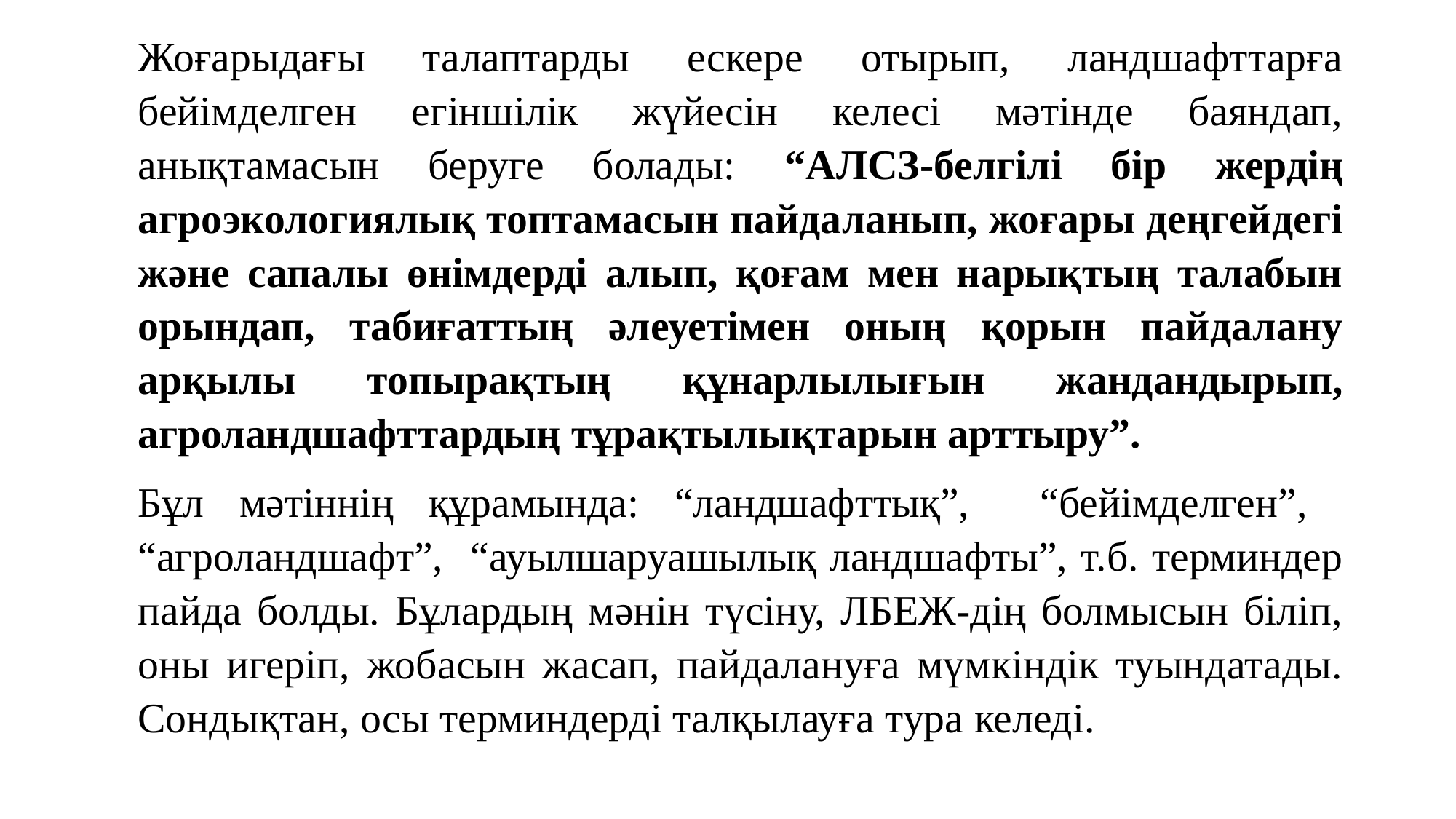

Жоғарыдағы талаптарды ескере отырып, ландшафттарға бейімделген егіншілік жүйесін келесі мәтінде баяндап, анықтамасын беруге болады: “АЛСЗ-белгілі бір жердің агроэкологиялық топтамасын пайдаланып, жоғары деңгейдегі және сапалы өнімдерді алып, қоғам мен нарықтың талабын орындап, табиғаттың әлеуетімен оның қорын пайдалану арқылы топырақтың құнарлылығын жандандырып, агроландшафттардың тұрақтылықтарын арттыру”.
	Бұл мәтіннің құрамында: “ландшафттық”,  “бейімделген”,  “агроландшафт”,  “ауылшаруашылық ландшафты”, т.б. терминдер пайда болды. Бұлардың мәнін түсіну, ЛБЕЖ-дің болмысын біліп, оны игеріп, жобасын жасап, пайдалануға мүмкіндік туындатады. Сондықтан, осы терминдерді талқылауға тура келеді.